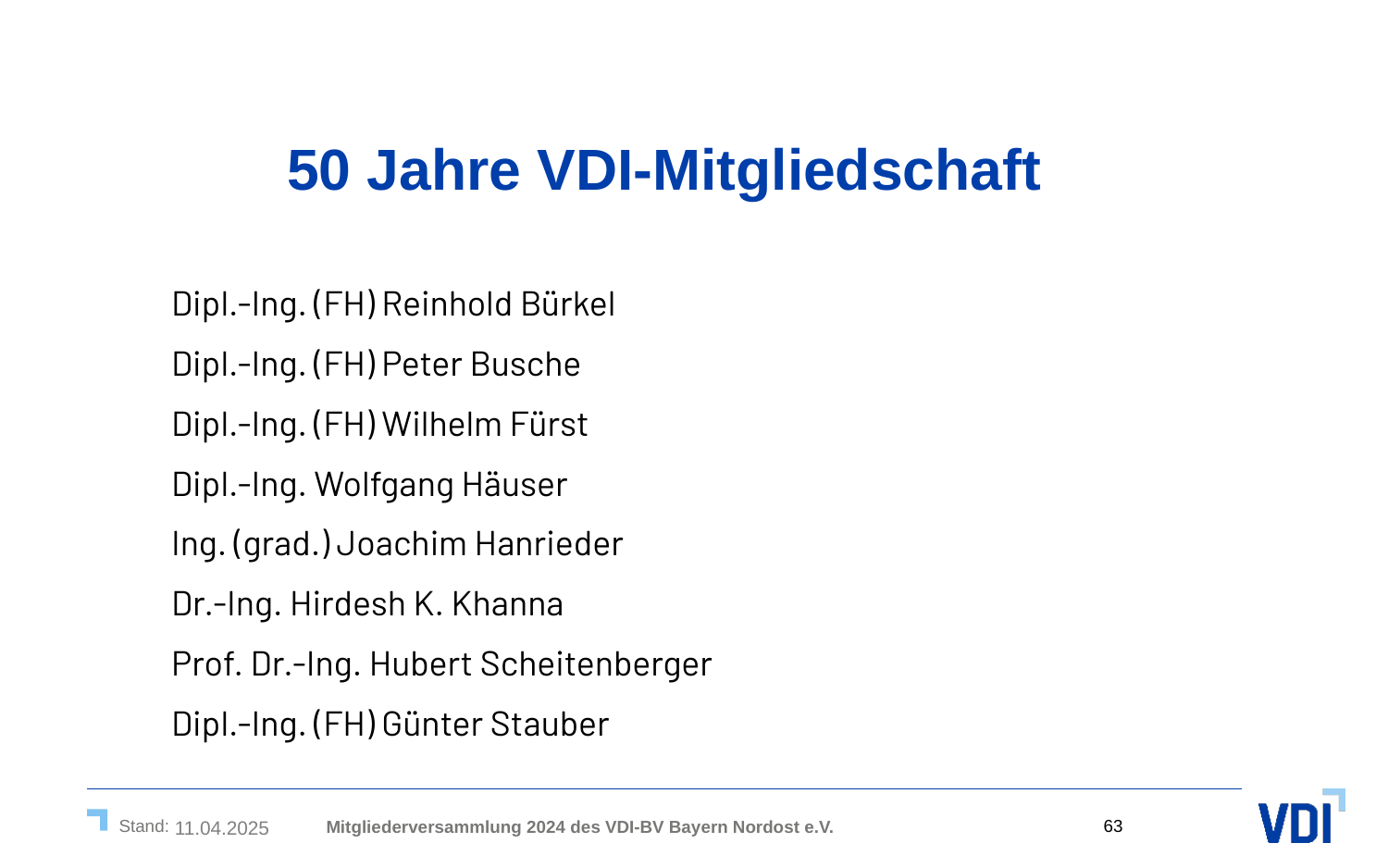

63 /
# 50 Jahre VDI-Mitgliedschaft
Dipl.-Ing. (FH) Reinhold Bürkel
Dipl.-Ing. (FH) Peter Busche
Dipl.-Ing. (FH) Wilhelm Fürst
Dipl.-Ing. Wolfgang Häuser
Ing. (grad.) Joachim Hanrieder
Dr.-Ing. Hirdesh K. Khanna
Prof. Dr.-Ing. Hubert Scheitenberger
Dipl.-Ing. (FH) Günter Stauber
Mitgliederversammlung 2024 des VDI-BV Bayern Nordost e.V.
11.04.2025